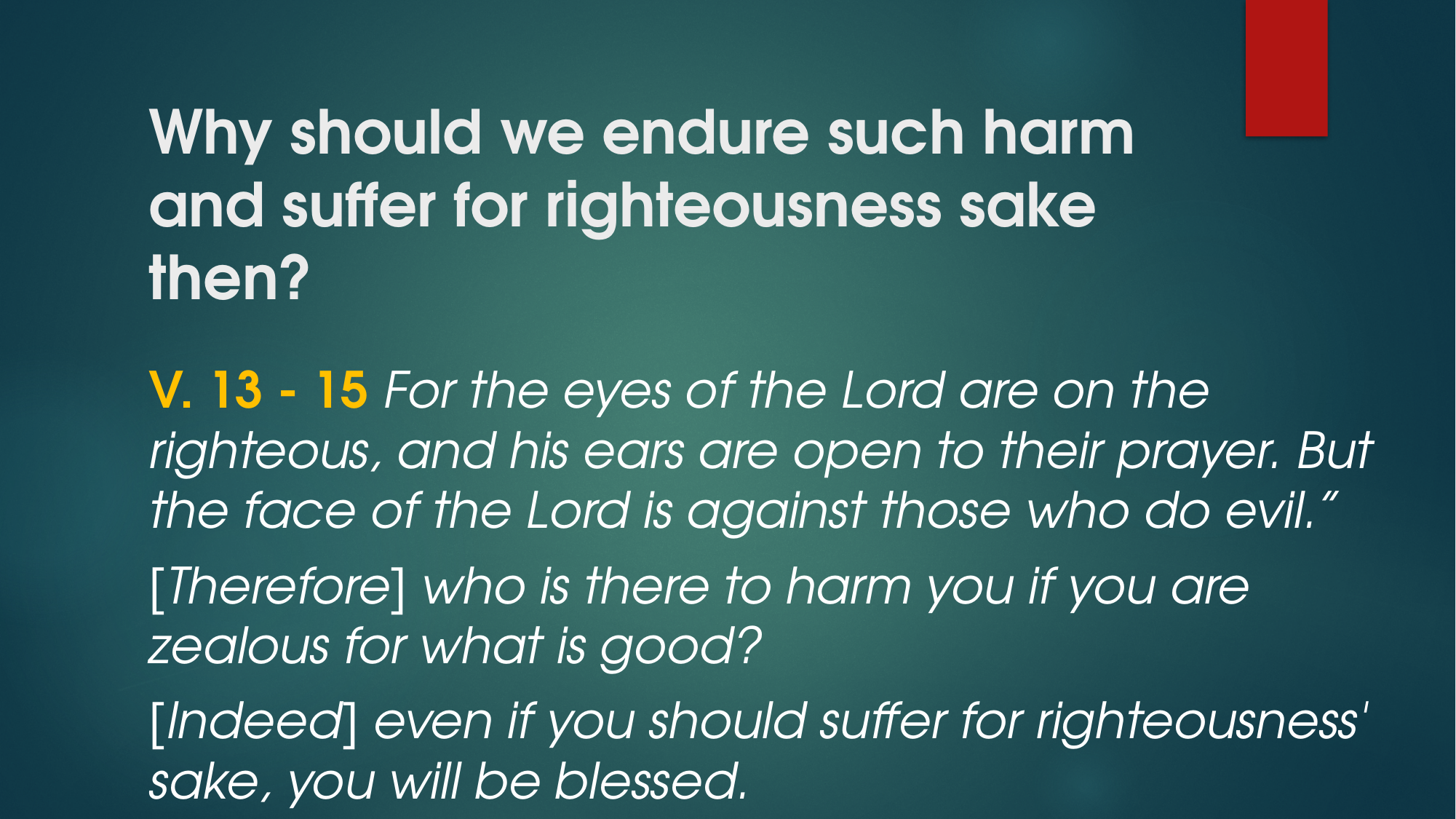

# Why should we endure such harm and suffer for righteousness sake then?
V. 13 - 15 For the eyes of the Lord are on the righteous, and his ears are open to their prayer. But the face of the Lord is against those who do evil.”
[Therefore] who is there to harm you if you are zealous for what is good?
[Indeed] even if you should suffer for righteousness' sake, you will be blessed.